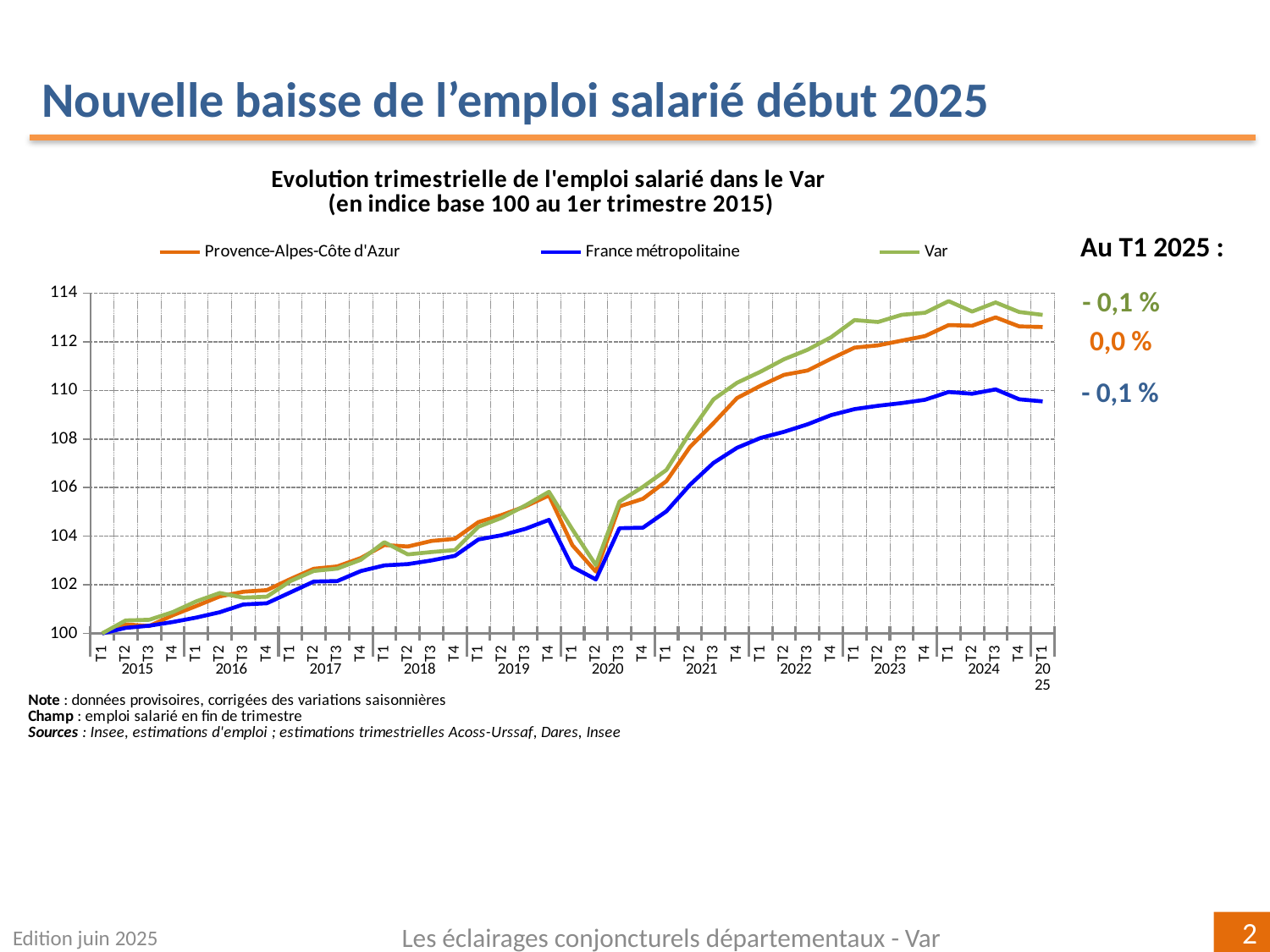

Nouvelle baisse de l’emploi salarié début 2025

### Chart: Evolution trimestrielle de l'emploi salarié dans le Var
(en indice base 100 au 1er trimestre 2015)

| Category |  |  | Var |
|---|---|---|---|
| T1 | 100.0 | 100.0 | 100.0 |
| T2 | 100.37053201628194 | 100.22693363756707 | 100.53325964518703 |
| T3 | 100.30267166053565 | 100.31596711851272 | 100.56126572494613 |
| T4 | 100.74512786026659 | 100.46710596981742 | 100.87564700396085 |
| T1 | 101.1256246047509 | 100.6500186901446 | 101.3199327575966 |
| T2 | 101.5200942362676 | 100.87100819822233 | 101.66192955893156 |
| T3 | 101.7145456083939 | 101.18868567869865 | 101.4701533600811 |
| T4 | 101.77889882516406 | 101.23936553266356 | 101.51015083097934 |
| T1 | 102.23443720996511 | 101.68417201253767 | 102.14943768443172 |
| T2 | 102.6593020459425 | 102.13385895766041 | 102.56902411242041 |
| T3 | 102.75644422869664 | 102.15307153618826 | 102.66561186074037 |
| T4 | 103.10131289469207 | 102.56534871128189 | 103.03031657308985 |
| T1 | 103.63590107864005 | 102.79796380090191 | 103.75056246938146 |
| T2 | 103.57394162339344 | 102.85143716726415 | 103.24882631348513 |
| T3 | 103.80340871640932 | 103.00048639374117 | 103.34575750912423 |
| T4 | 103.89069750870657 | 103.18972919826321 | 103.42871127138609 |
| T1 | 104.57887611226411 | 103.86399086979432 | 104.38638972977034 |
| T2 | 104.87380979950287 | 104.04046593499427 | 104.75925612551822 |
| T3 | 105.22485771036163 | 104.30201791758513 | 105.26465540006234 |
| T4 | 105.67610959196942 | 104.66969505849899 | 105.8256709461687 |
| T1 | 103.62615902592816 | 102.7345613938762 | 104.27789968232959 |
| T2 | 102.54100569158551 | 102.21884106283252 | 102.80858937021054 |
| T3 | 105.22535873021516 | 104.32618210749136 | 105.4193483954563 |
| T4 | 105.53793945008066 | 104.35069674875648 | 106.0305263127096 |
| T1 | 106.26697900615466 | 105.02488694362549 | 106.72485862323282 |
| T2 | 107.67000160326354 | 106.11112187963438 | 108.25902984531011 |
| T3 | 108.65316956293252 | 107.01558029189782 | 109.62949867531854 |
| T4 | 109.68226434252838 | 107.63644906219223 | 110.31181340071477 |
| T1 | 110.18924076564754 | 108.04216141693767 | 110.76894913451576 |
| T2 | 110.6394349386751 | 108.29597158806894 | 111.28038899241064 |
| T3 | 110.81724131788265 | 108.60292656925515 | 111.67160250994658 |
| T4 | 111.30206152969153 | 108.98213231030492 | 112.1854550752175 |
| T1 | 111.7607173713604 | 109.2279400540437 | 112.89207911624545 |
| T2 | 111.8516803092516 | 109.36620017507532 | 112.81501238744293 |
| T3 | 112.04468429068936 | 109.47667930507117 | 113.10907314596363 |
| T4 | 112.2343481397689 | 109.61517416230606 | 113.19426640698562 |
| T1 | 112.68816078951804 | 109.93441799452997 | 113.67229683713236 |
| T2 | 112.66066036643481 | 109.86283833597743 | 113.2439266045535 |
| T3 | 113.00307960203433 | 110.04071716978821 | 113.6176290058111 |
| T4 | 112.63377230095028 | 109.63300414434815 | 113.2255969173651 |
| T1 | 112.607218248702 | 109.54760990766765 | 113.10746207862614 |
Au T1 2025 :
- 0,1 %

 0,0 %

 - 0,1 %

Edition juin 2025
Les éclairages conjoncturels départementaux - Var
2